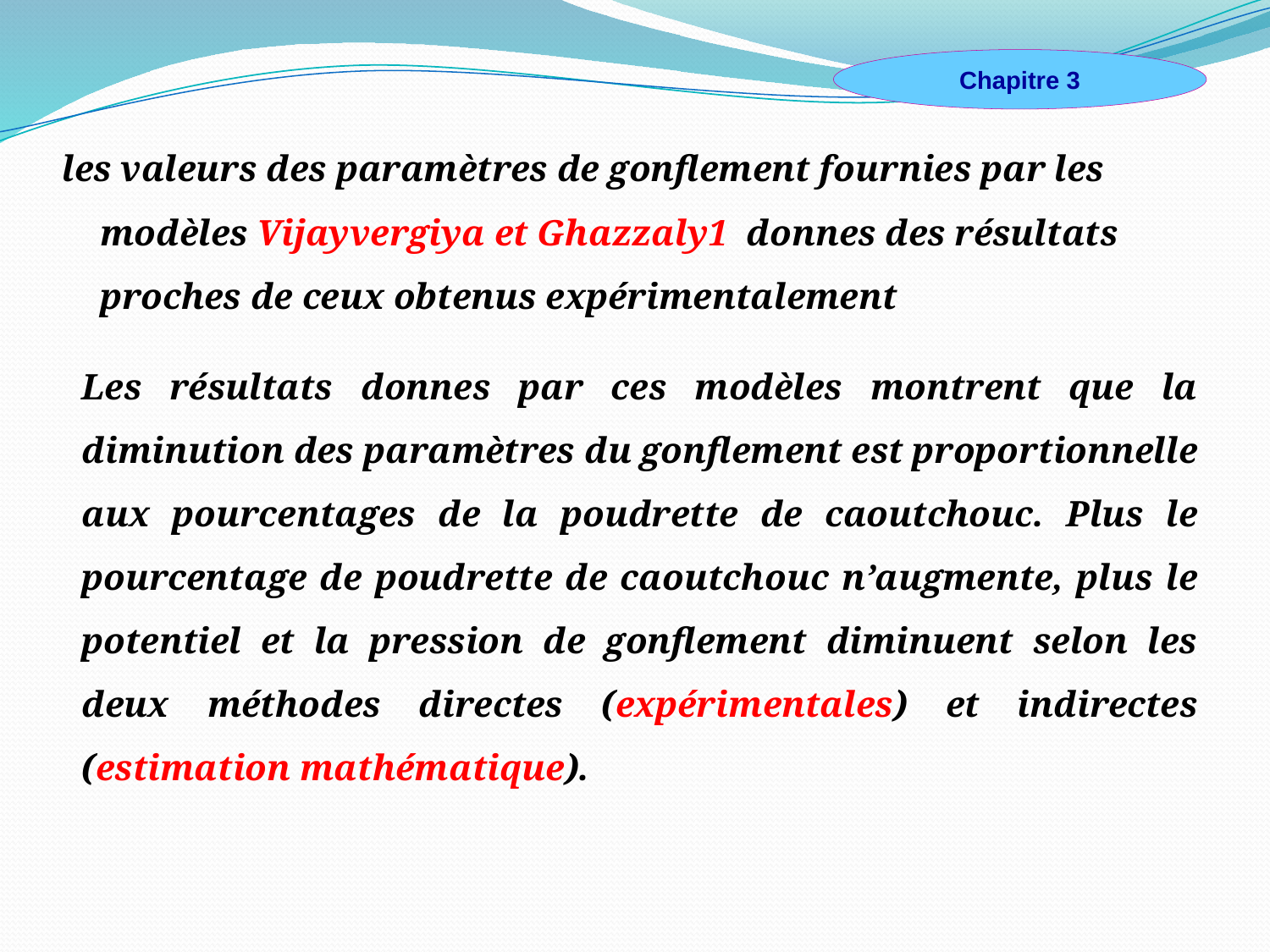

Chapitre 3
les valeurs des paramètres de gonflement fournies par les modèles Vijayvergiya et Ghazzaly1  donnes des résultats proches de ceux obtenus expérimentalement
Les résultats donnes par ces modèles montrent que la diminution des paramètres du gonflement est proportionnelle aux pourcentages de la poudrette de caoutchouc. Plus le pourcentage de poudrette de caoutchouc n’augmente, plus le potentiel et la pression de gonflement diminuent selon les deux méthodes directes (expérimentales) et indirectes (estimation mathématique).